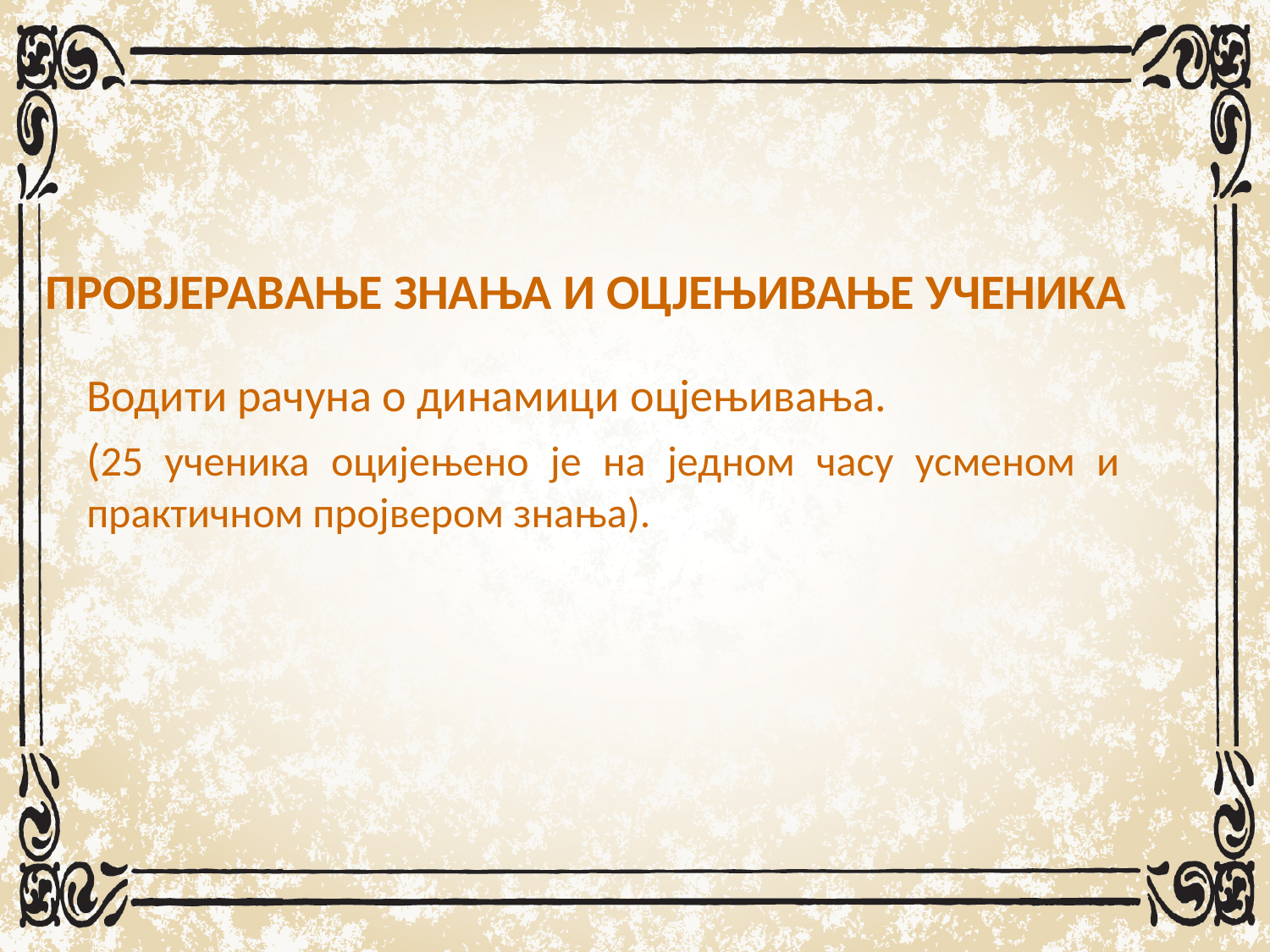

ПРОВЈЕРАВАЊЕ ЗНАЊА И ОЦЈЕЊИВАЊЕ УЧЕНИКА
Водити рачуна о динамици оцјењивања.
(25 ученика оцијењено је на једном часу усменом и практичном пројвером знања).